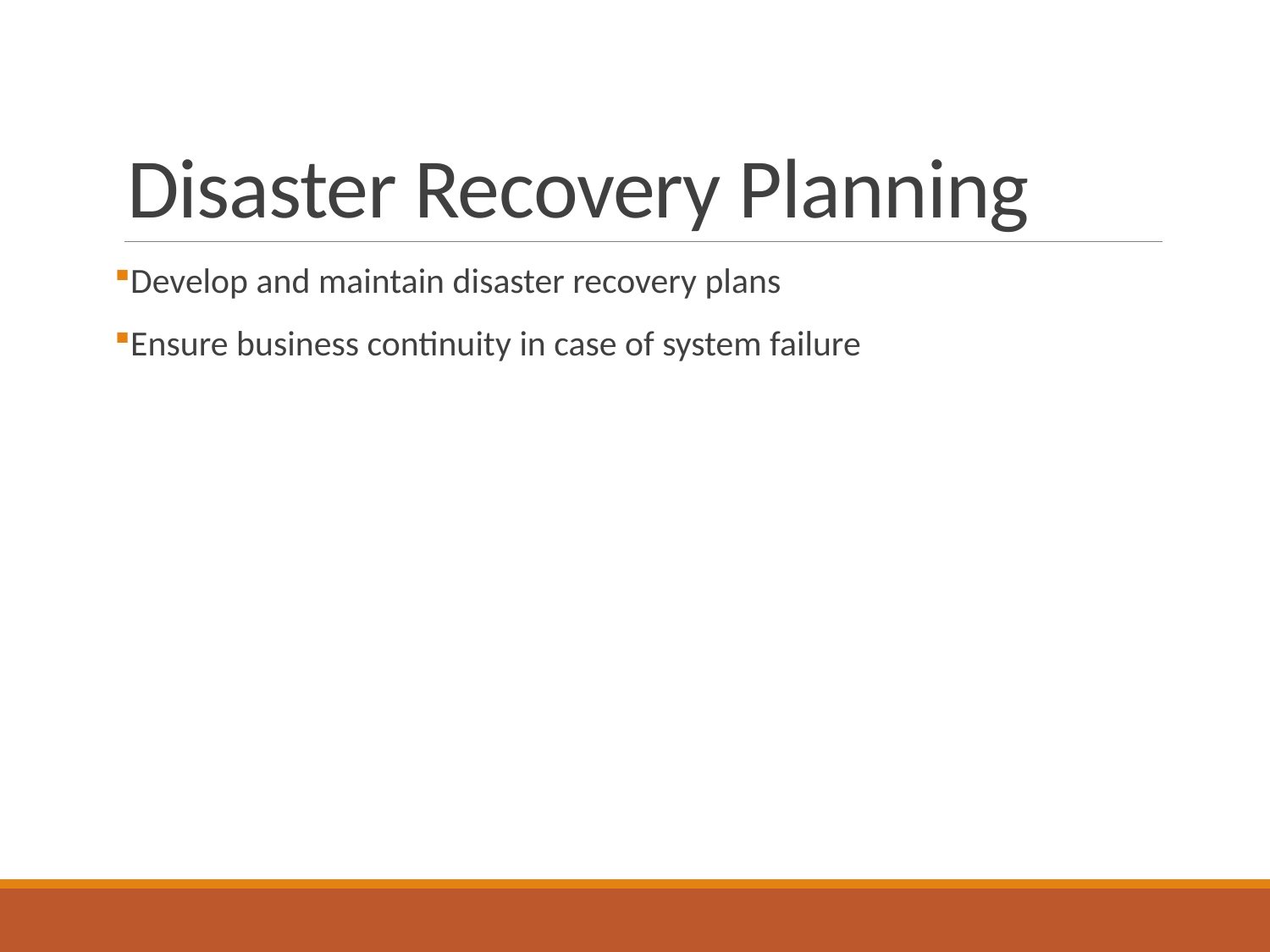

# Disaster Recovery Planning
Develop and maintain disaster recovery plans
Ensure business continuity in case of system failure